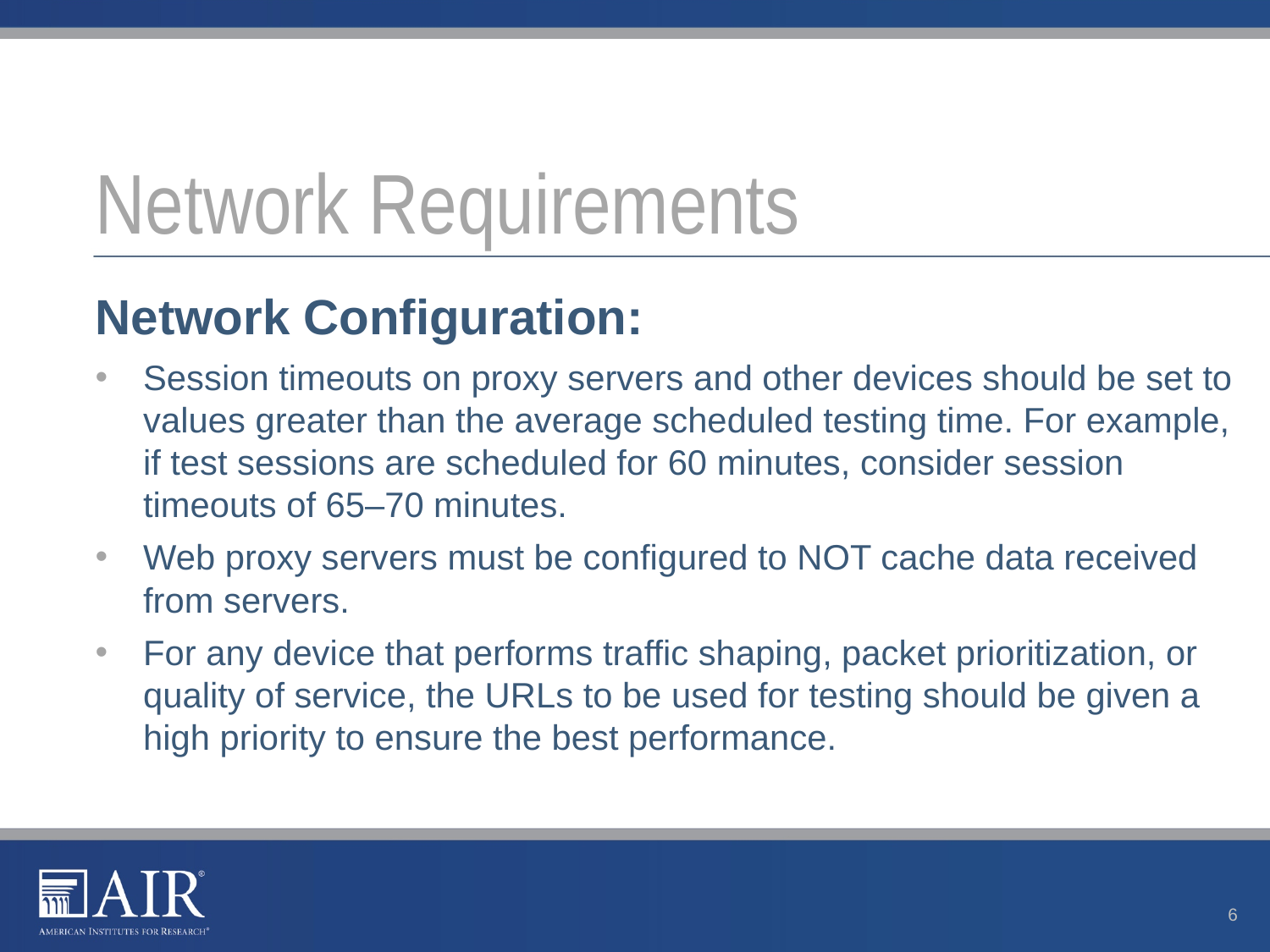

# Network Requirements
Network Configuration:
Session timeouts on proxy servers and other devices should be set to values greater than the average scheduled testing time. For example, if test sessions are scheduled for 60 minutes, consider session timeouts of 65–70 minutes.
Web proxy servers must be configured to NOT cache data received from servers.
For any device that performs traffic shaping, packet prioritization, or quality of service, the URLs to be used for testing should be given a high priority to ensure the best performance.

6